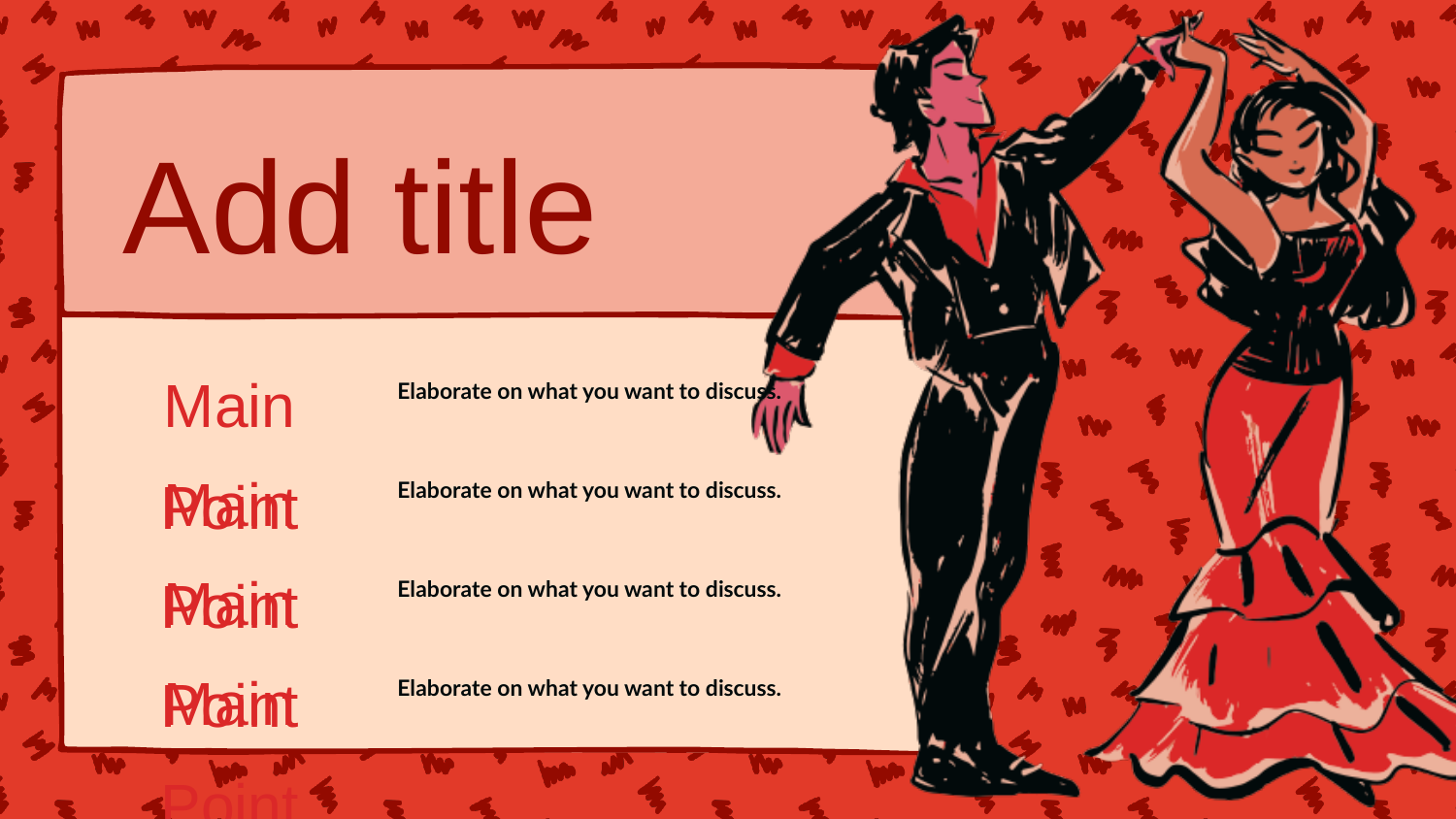

Add title
Main Point
Elaborate on what you want to discuss.
Main Point
Elaborate on what you want to discuss.
Main Point
Elaborate on what you want to discuss.
Main Point
Elaborate on what you want to discuss.